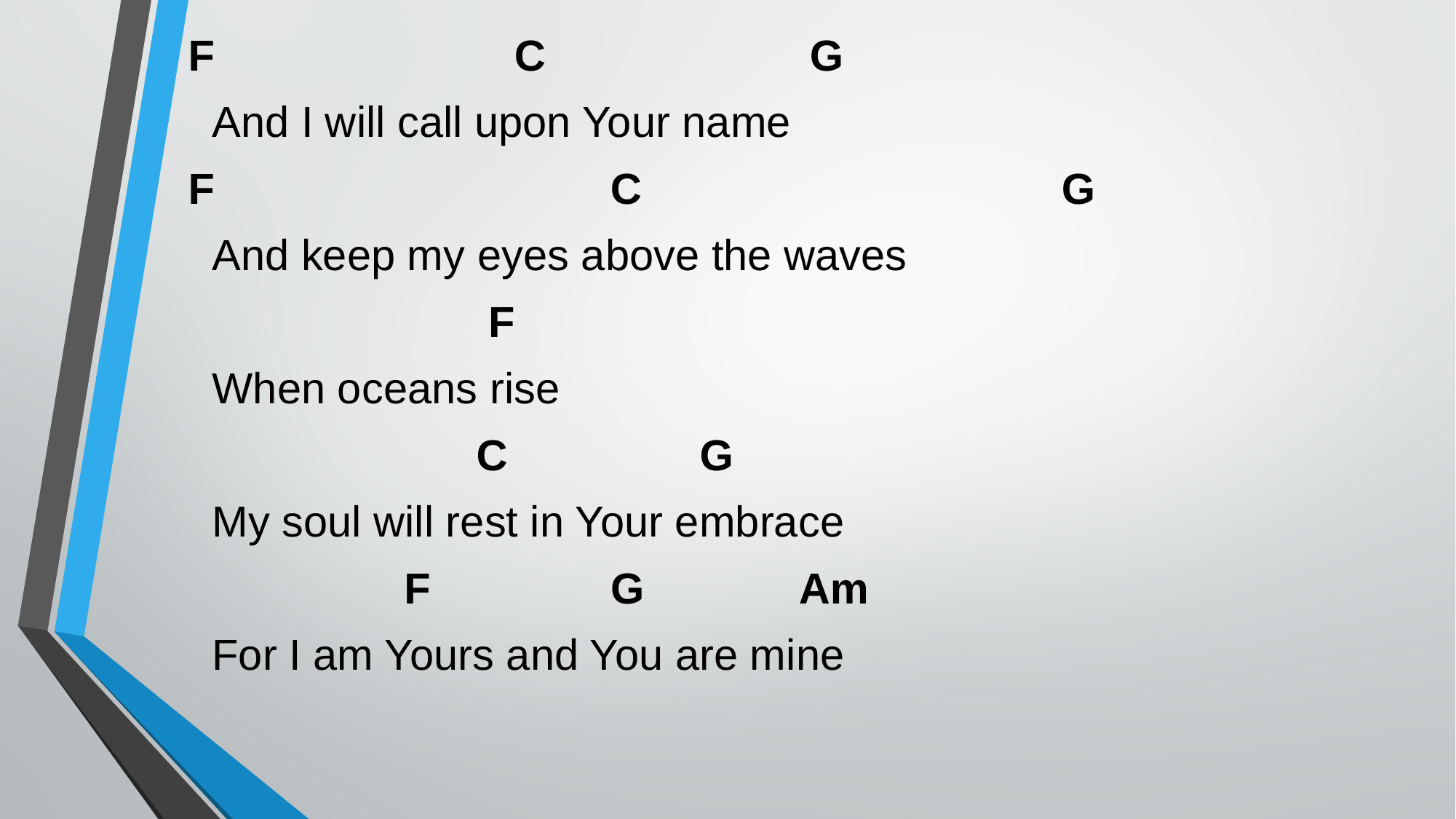

F                         C                      G
  And I will call upon Your name
F                                 C                                   G
  And keep my eyes above the waves
                         F
  When oceans rise
                        C                G
  My soul will rest in Your embrace
                  F               G             Am
  For I am Yours and You are mine